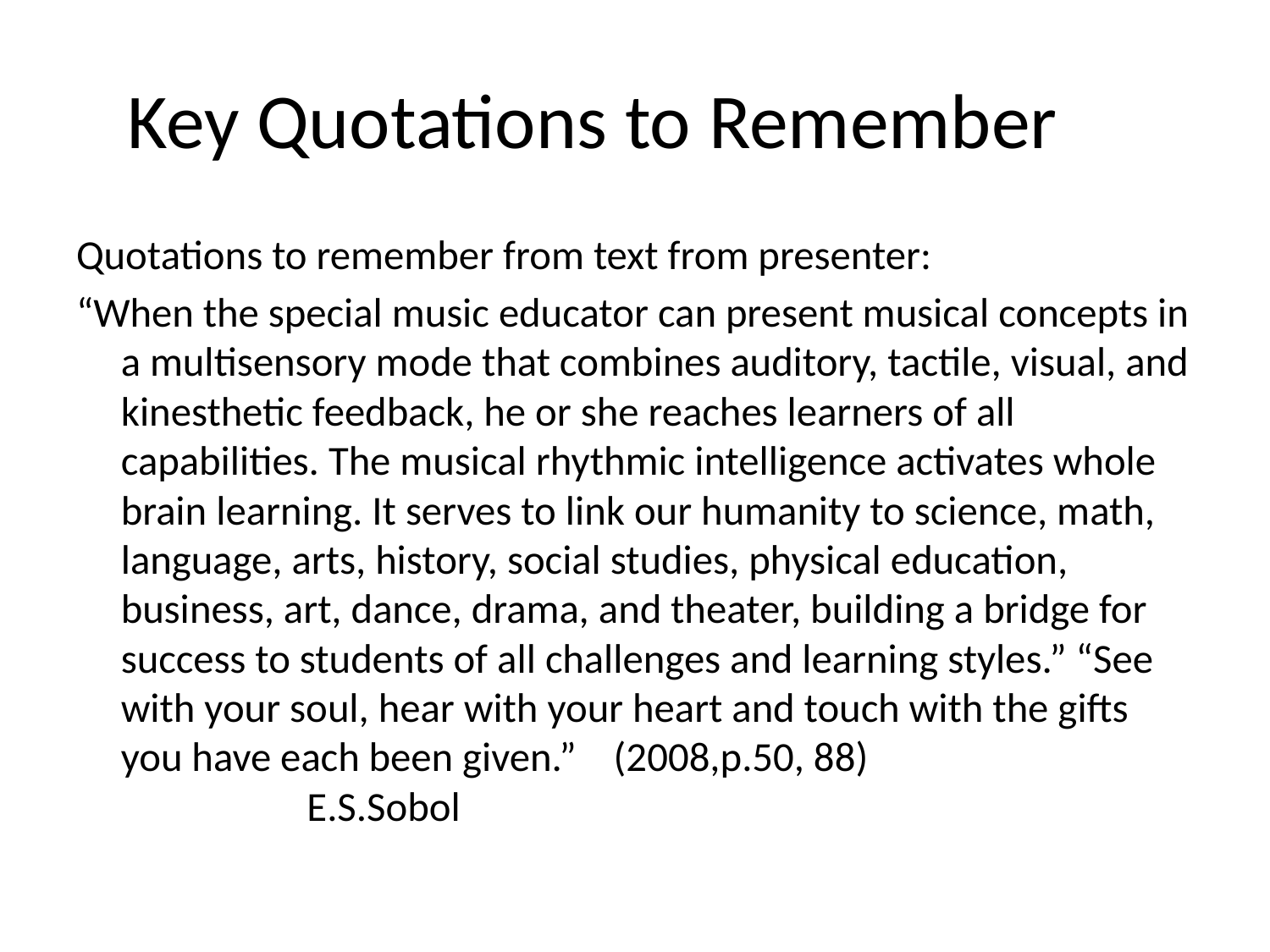

# Key Quotations to Remember
Quotations to remember from text from presenter:
“When the special music educator can present musical concepts in a multisensory mode that combines auditory, tactile, visual, and kinesthetic feedback, he or she reaches learners of all capabilities. The musical rhythmic intelligence activates whole brain learning. It serves to link our humanity to science, math, language, arts, history, social studies, physical education, business, art, dance, drama, and theater, building a bridge for success to students of all challenges and learning styles.” “See with your soul, hear with your heart and touch with the gifts you have each been given.”    (2008,p.50, 88)                                                       E.S.Sobol